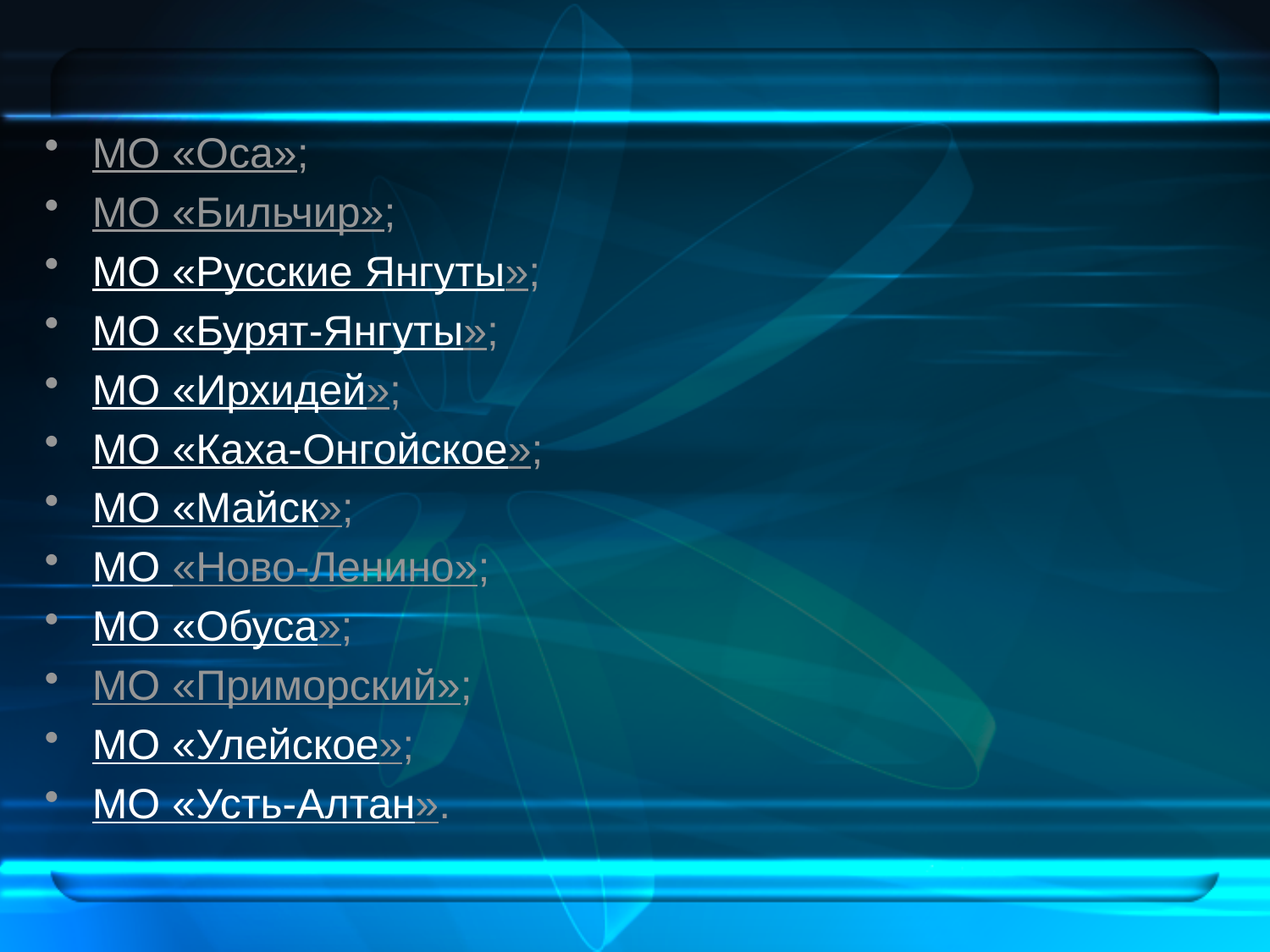

МО «Оса»;
МО «Бильчир»;
МО «Русские Янгуты»;
МО «Бурят-Янгуты»;
МО «Ирхидей»;
МО «Каха-Онгойское»;
МО «Майск»;
МО «Ново-Ленино»;
МО «Обуса»;
МО «Приморский»;
МО «Улейское»;
МО «Усть-Алтан».